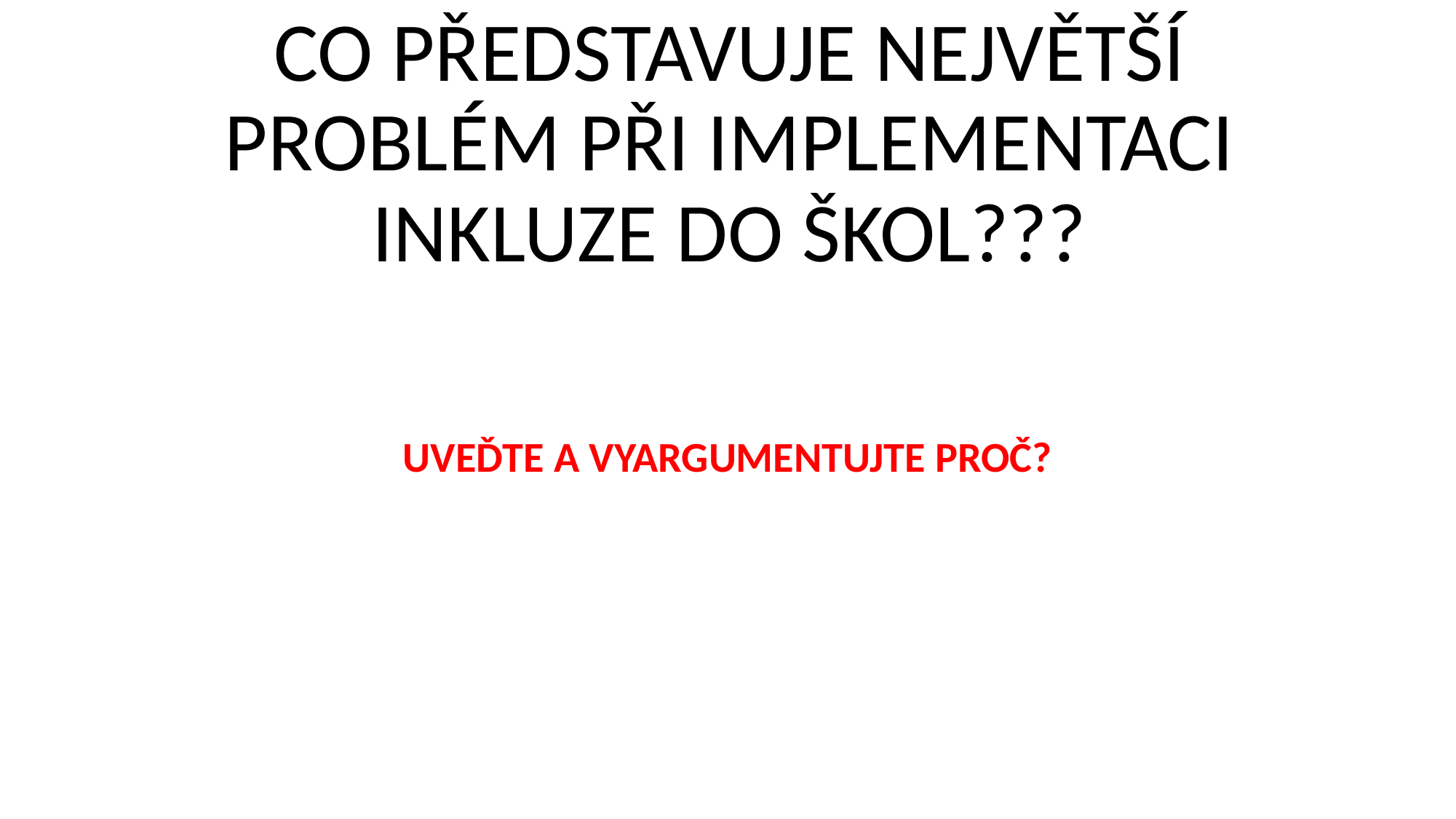

# CO PŘEDSTAVUJE NEJVĚTŠÍ PROBLÉM PŘI IMPLEMENTACI INKLUZE DO ŠKOL???
UVEĎTE A VYARGUMENTUJTE PROČ?